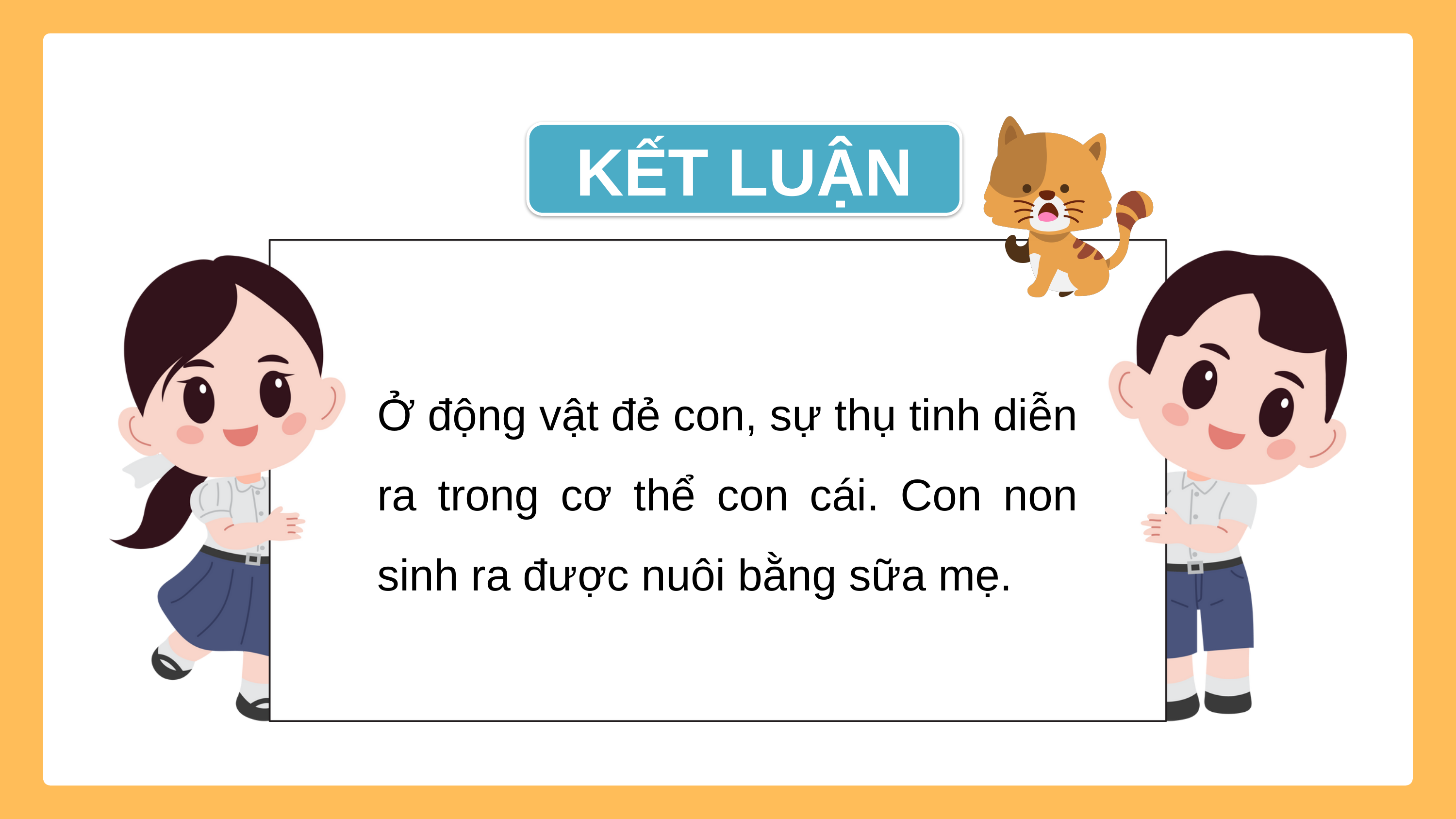

KẾT LUẬN

Ở động vật đẻ con, sự thụ tinh diễn ra trong cơ thể con cái. Con non sinh ra được nuôi bằng sữa mẹ.